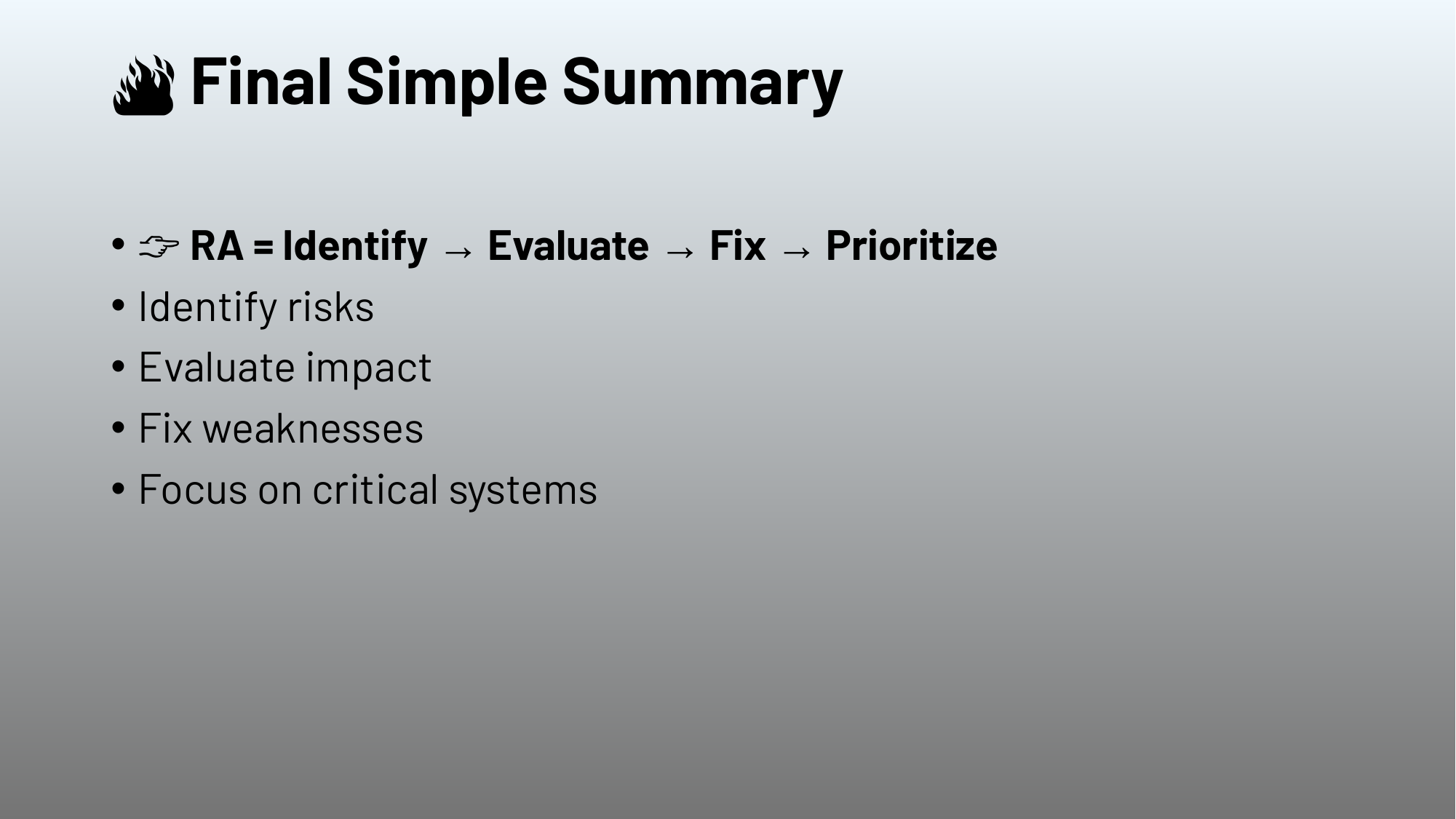

# 🔥 Final Simple Summary
👉 RA = Identify → Evaluate → Fix → Prioritize
Identify risks
Evaluate impact
Fix weaknesses
Focus on critical systems